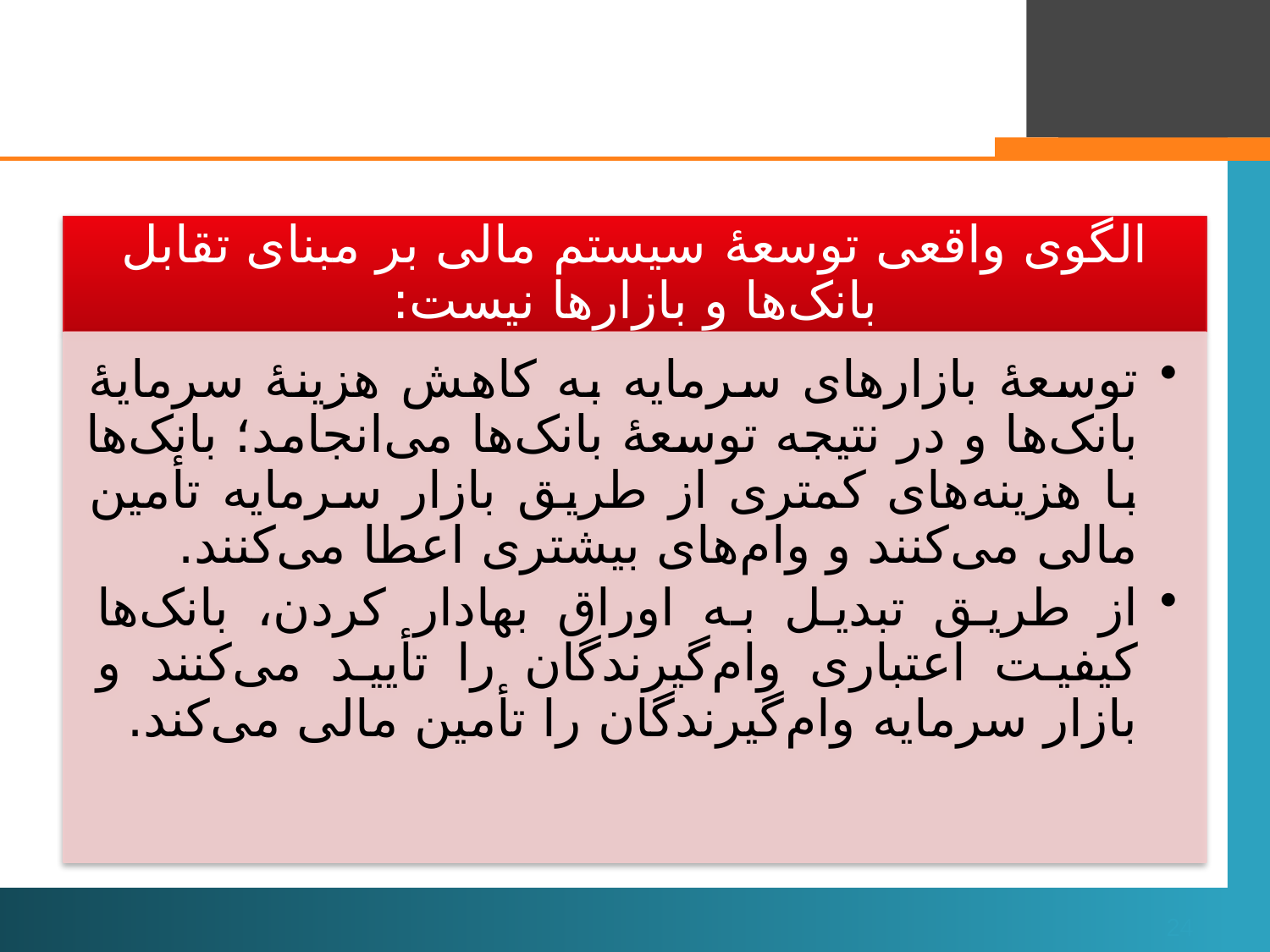

#
الگوی واقعی توسعۀ سیستم مالی بر مبنای تقابل بانک‌ها و بازارها نیست:
توسعۀ بازارهای سرمایه به کاهش هزینۀ سرمایۀ بانک‌ها و در نتیجه توسعۀ بانک‌ها می‌انجامد؛ بانک‌ها با هزینه‌های کمتری از طریق بازار سرمایه تأمین مالی می‌کنند و وام‌های بیشتری اعطا می‌کنند.
از طریق تبدیل به اوراق بهادار کردن، بانک‌ها کیفیت اعتباری وام‌گیرندگان را تأیید می‌کنند و بازار سرمایه وام‌گیرندگان را تأمین مالی می‌کند.
24